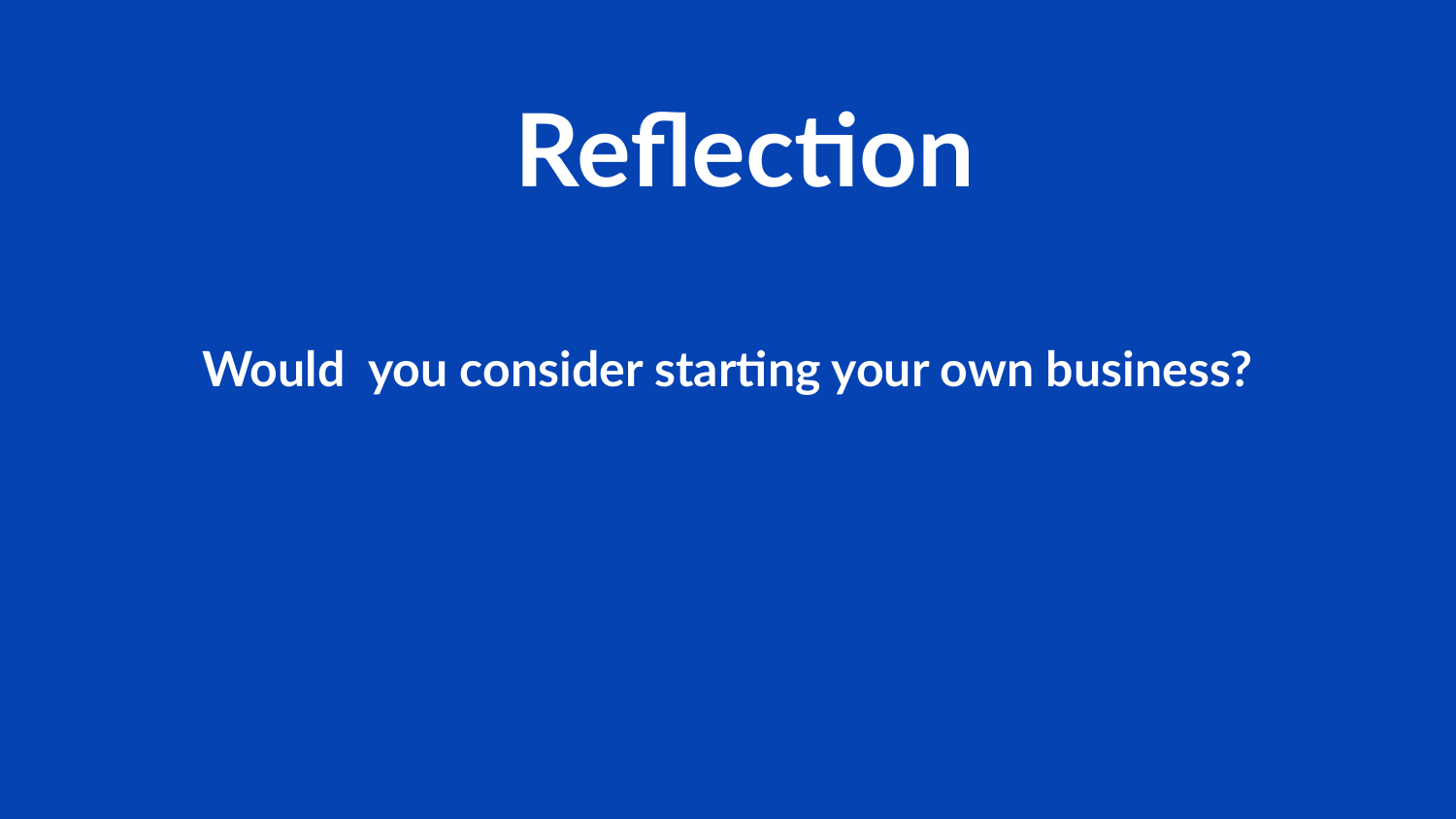

# Reflection
Would  you consider starting your own business?